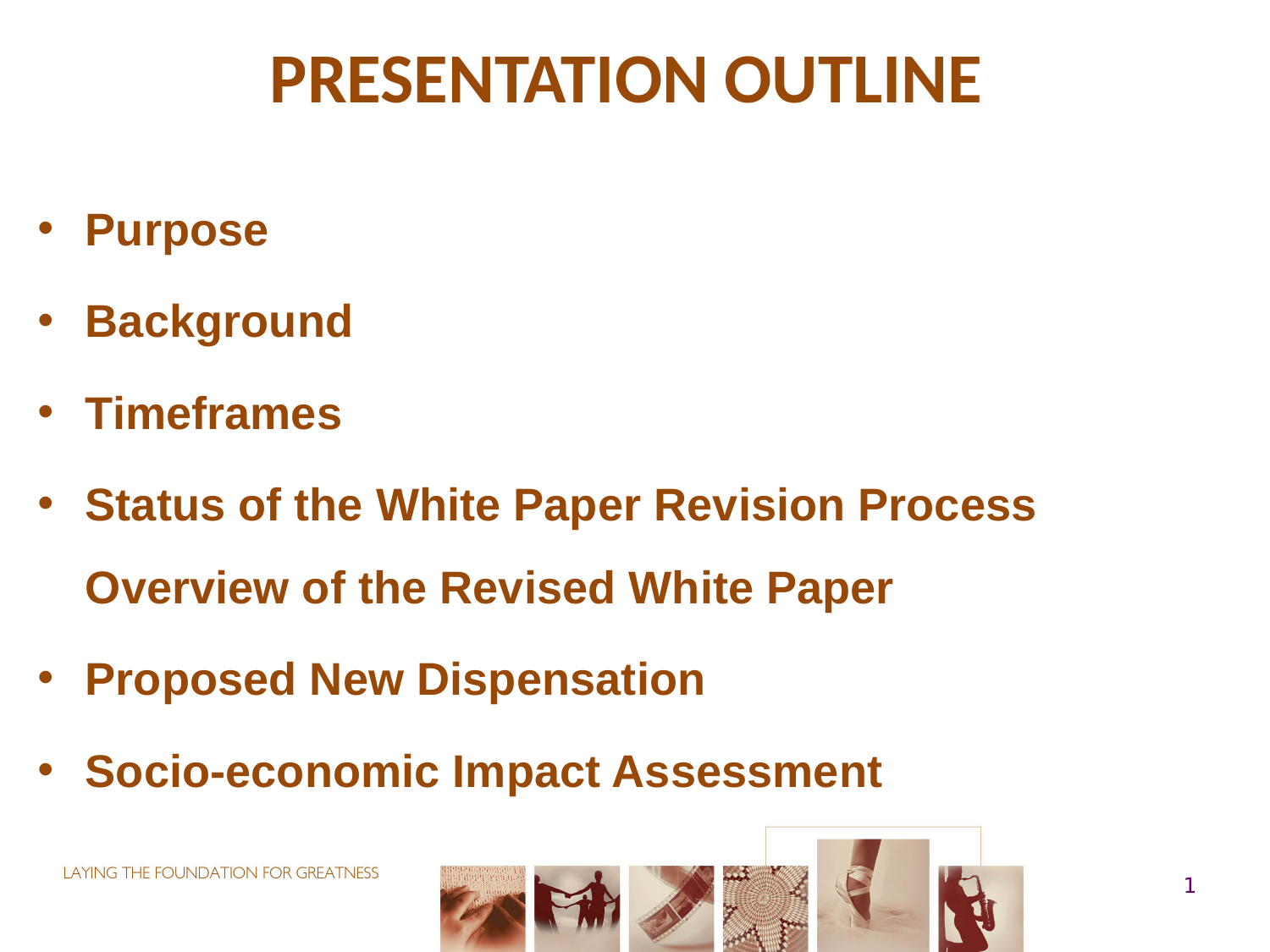

# PRESENTATION OUTLINE
Purpose
Background
Timeframes
Status of the White Paper Revision Process Overview of the Revised White Paper
Proposed New Dispensation
Socio-economic Impact Assessment

1